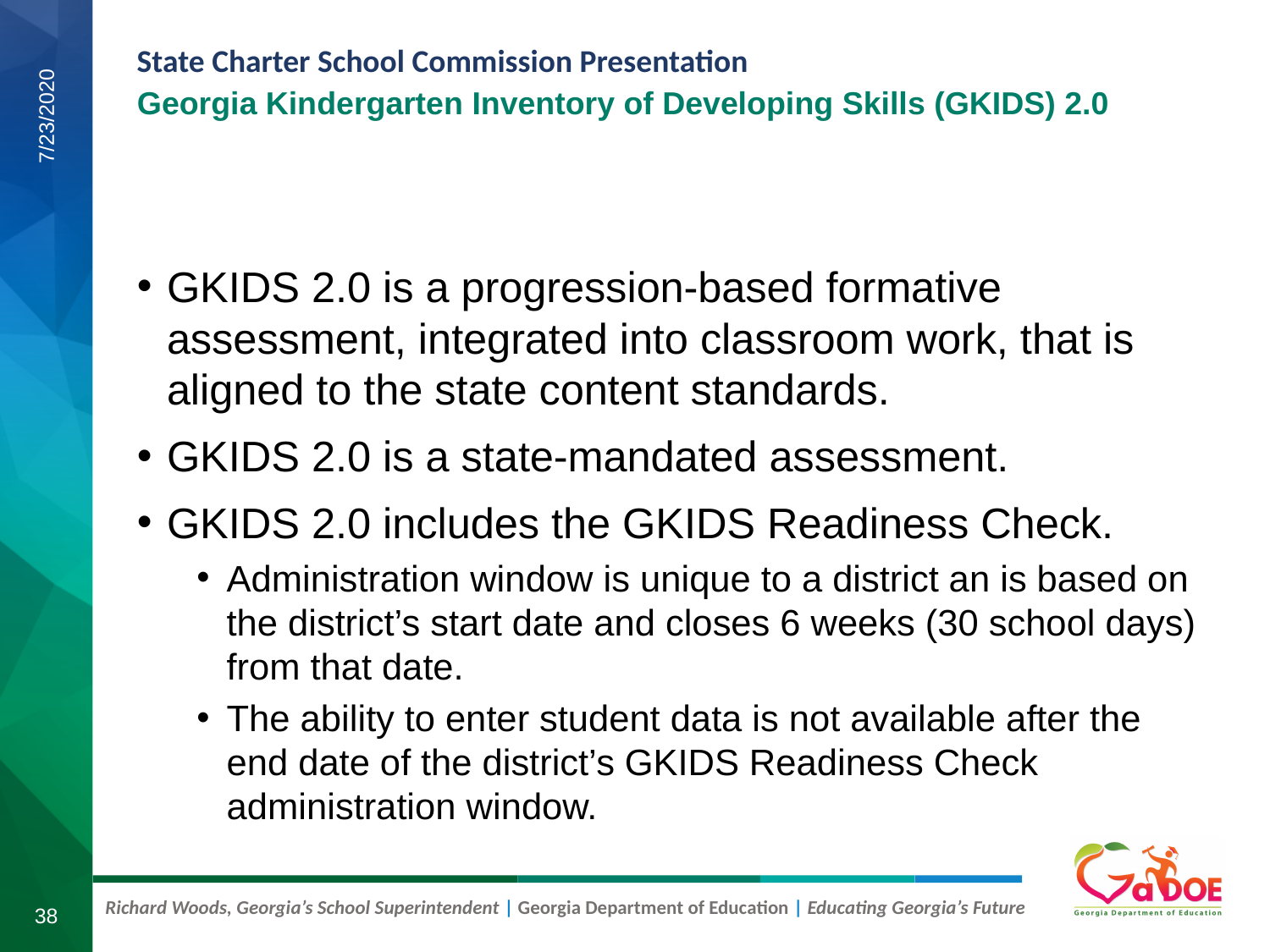

# Georgia Kindergarten Inventory of Developing Skills (GKIDS) 2.0
7/23/2020
GKIDS 2.0 is a progression-based formative assessment, integrated into classroom work, that is aligned to the state content standards.
GKIDS 2.0 is a state-mandated assessment.
GKIDS 2.0 includes the GKIDS Readiness Check.
Administration window is unique to a district an is based on the district’s start date and closes 6 weeks (30 school days) from that date.
The ability to enter student data is not available after the end date of the district’s GKIDS Readiness Check administration window.
38